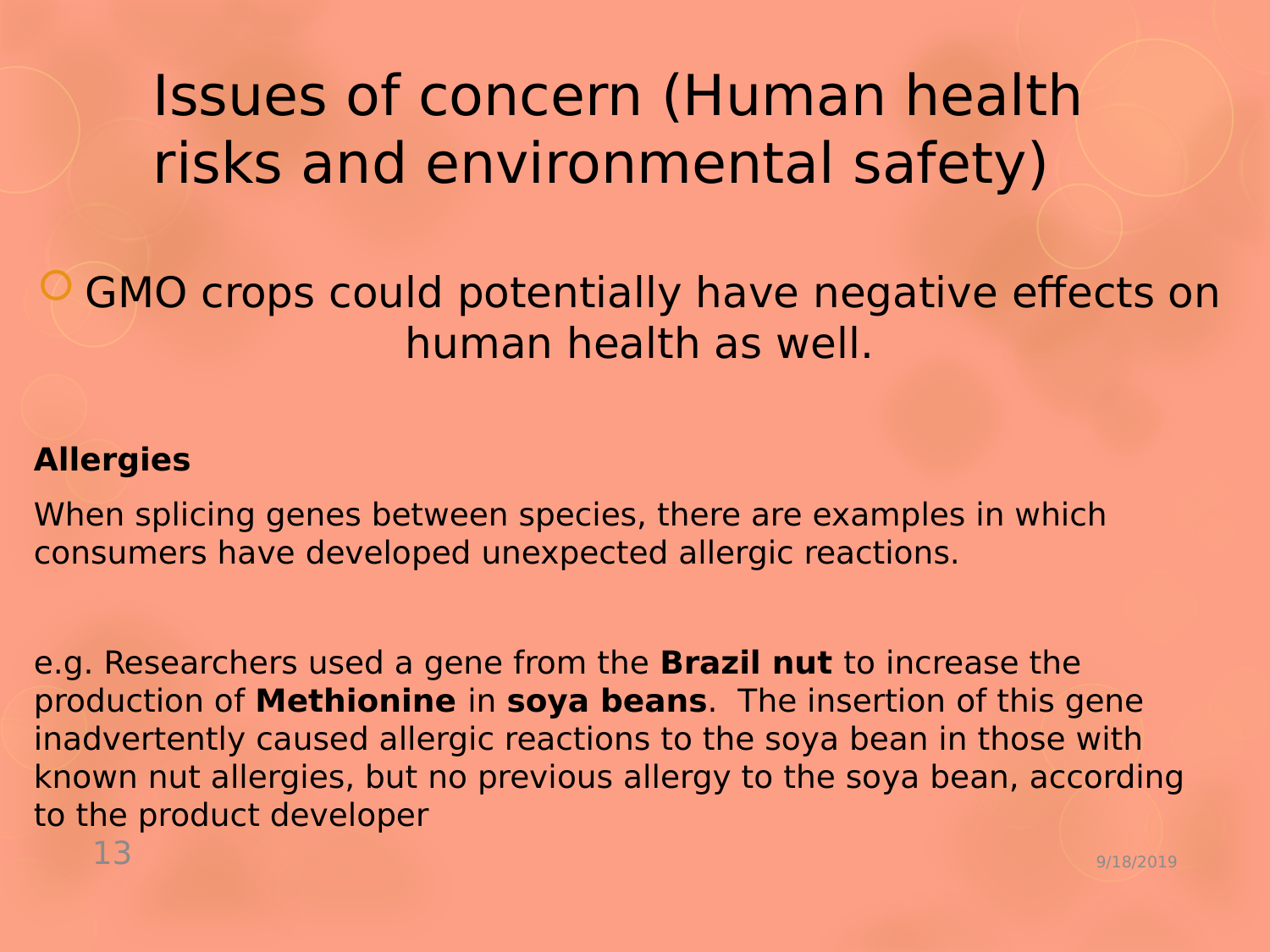

# Issues of concern (Human health risks and environmental safety)
GMO crops could potentially have negative effects on human health as well.

Allergies
When splicing genes between species, there are examples in which consumers have developed unexpected allergic reactions.

e.g. Researchers used a gene from the Brazil nut to increase the production of Methionine in soya beans.  The insertion of this gene inadvertently caused allergic reactions to the soya bean in those with known nut allergies, but no previous allergy to the soya bean, according to the product developer

13
9/18/2019